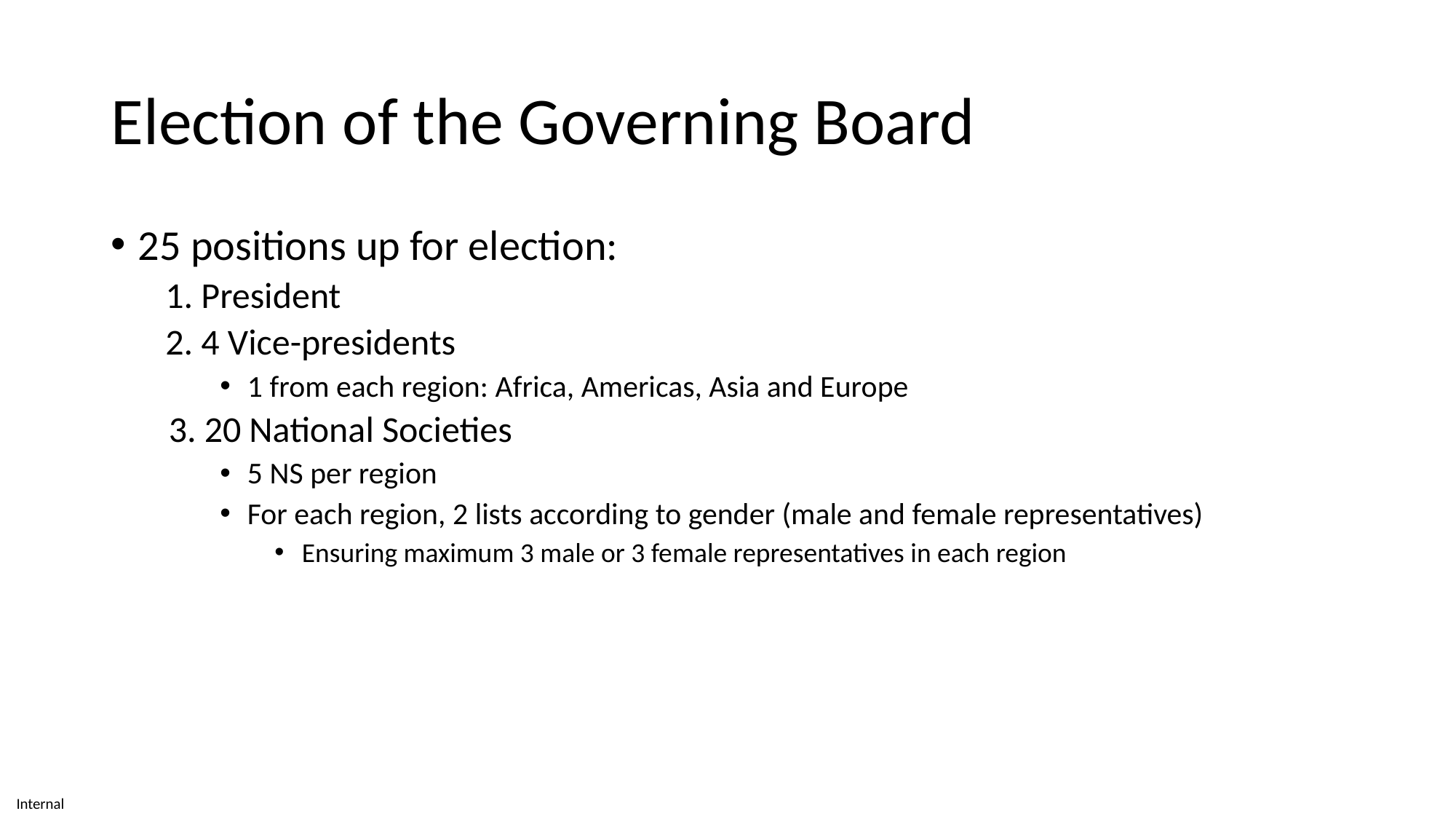

# Election of the Governing Board
25 positions up for election:
1. President
2. 4 Vice-presidents
1 from each region: Africa, Americas, Asia and Europe
3. 20 National Societies
5 NS per region
For each region, 2 lists according to gender (male and female representatives)
Ensuring maximum 3 male or 3 female representatives in each region